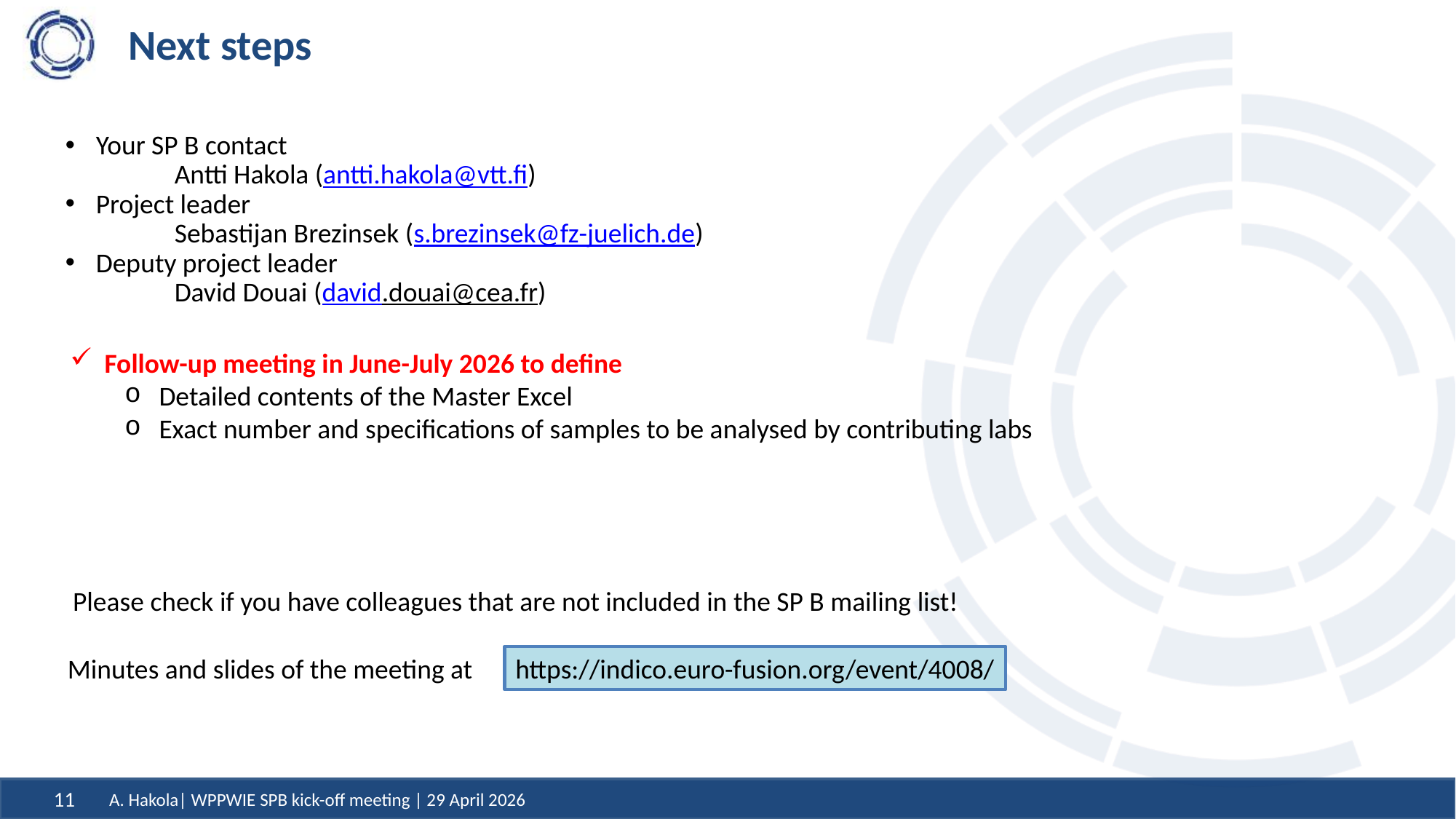

# Next steps
Your SP B contact
	Antti Hakola (antti.hakola@vtt.fi)
Project leader
	Sebastijan Brezinsek (s.brezinsek@fz-juelich.de)
Deputy project leader
	David Douai (david.douai@cea.fr)

Follow-up meeting in June-July 2026 to define
Detailed contents of the Master Excel
Exact number and specifications of samples to be analysed by contributing labs
Please check if you have colleagues that are not included in the SP B mailing list!
Minutes and slides of the meeting at
https://indico.euro-fusion.org/event/4008/
A. Hakola| WPPWIE SPB kick-off meeting | 29 April 2026
11